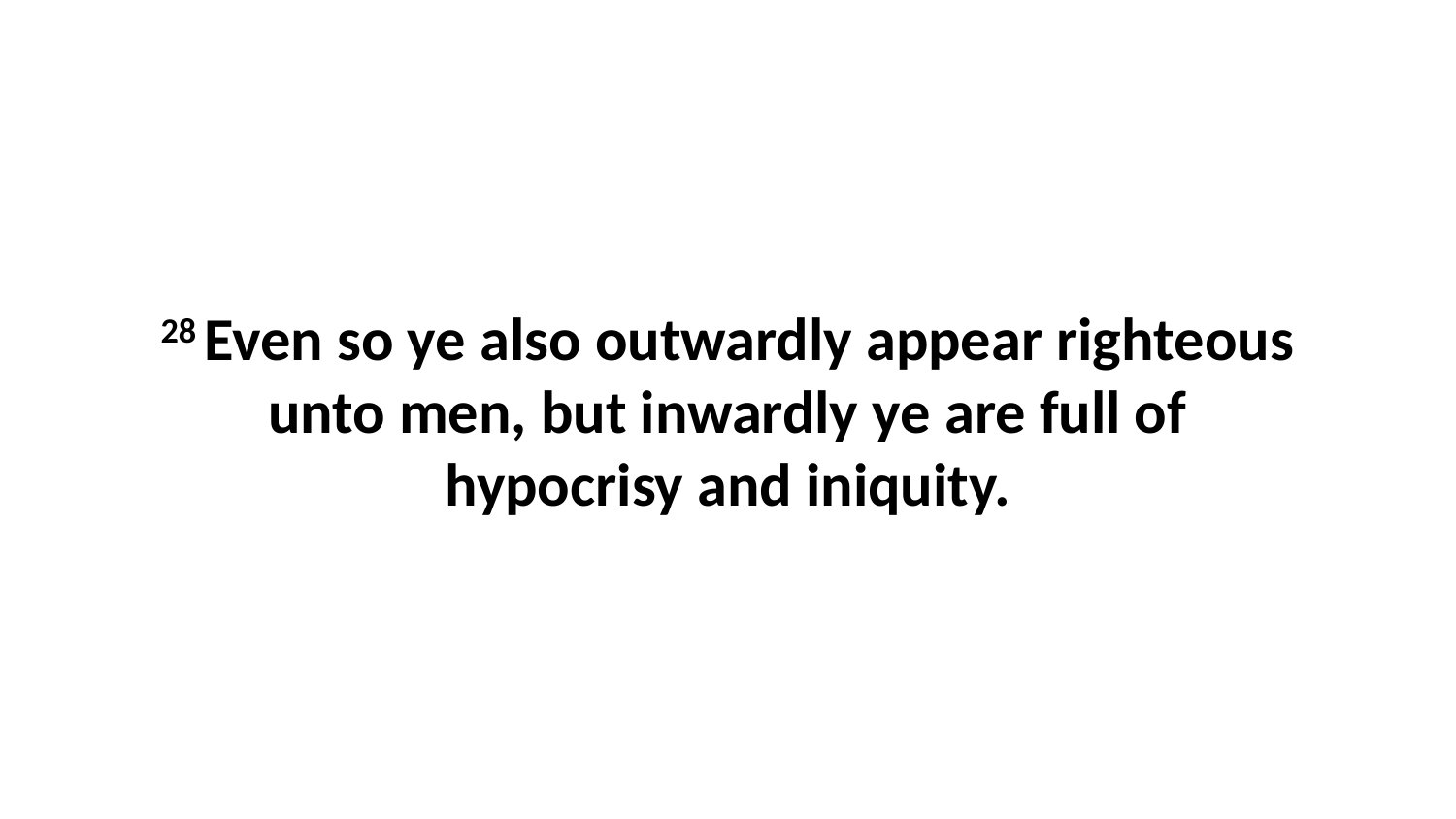

28 Even so ye also outwardly appear righteous unto men, but inwardly ye are full of hypocrisy and iniquity.